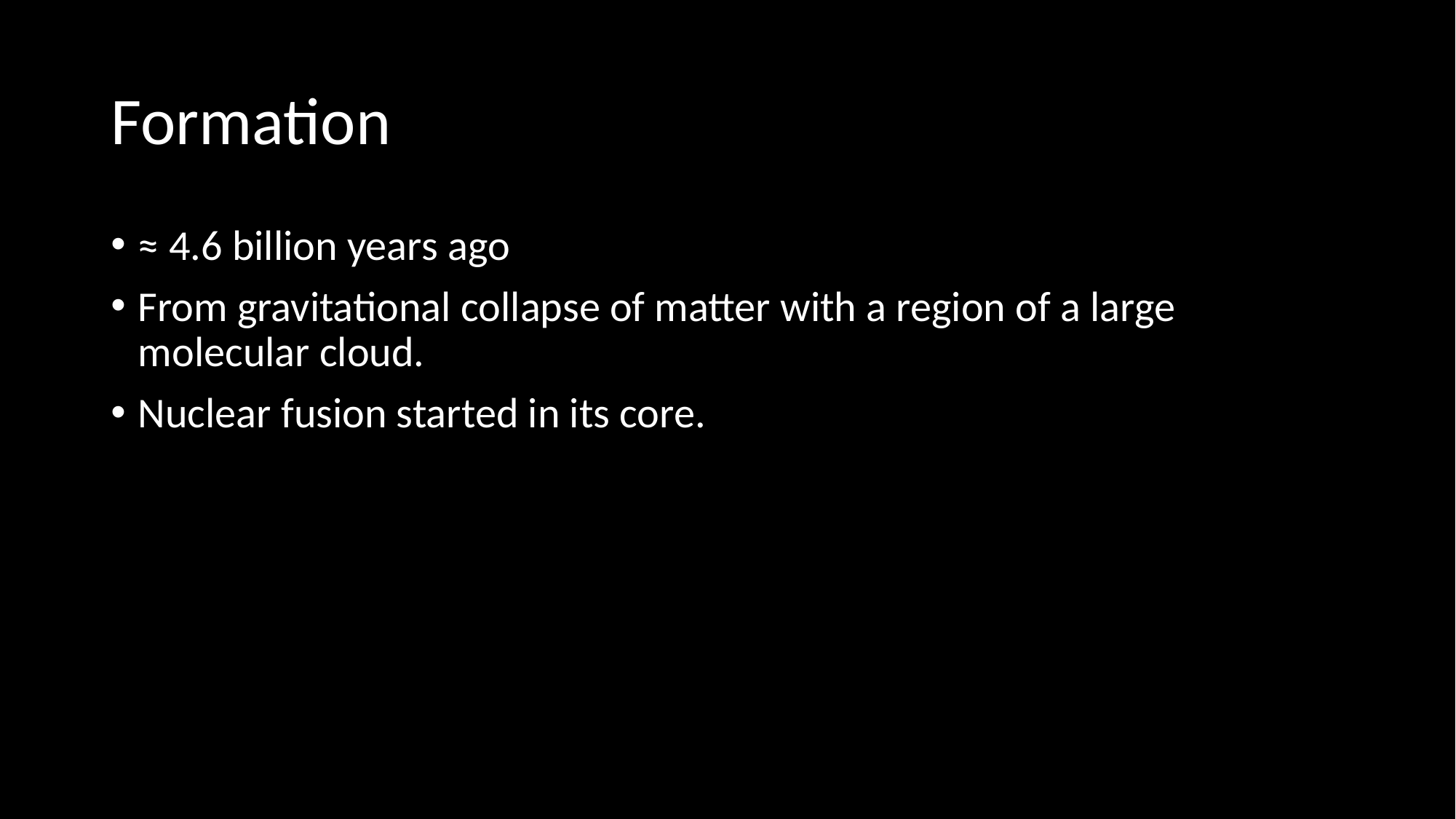

# Formation
≈ 4.6 billion years ago
From gravitational collapse of matter with a region of a large molecular cloud.
Nuclear fusion started in its core.